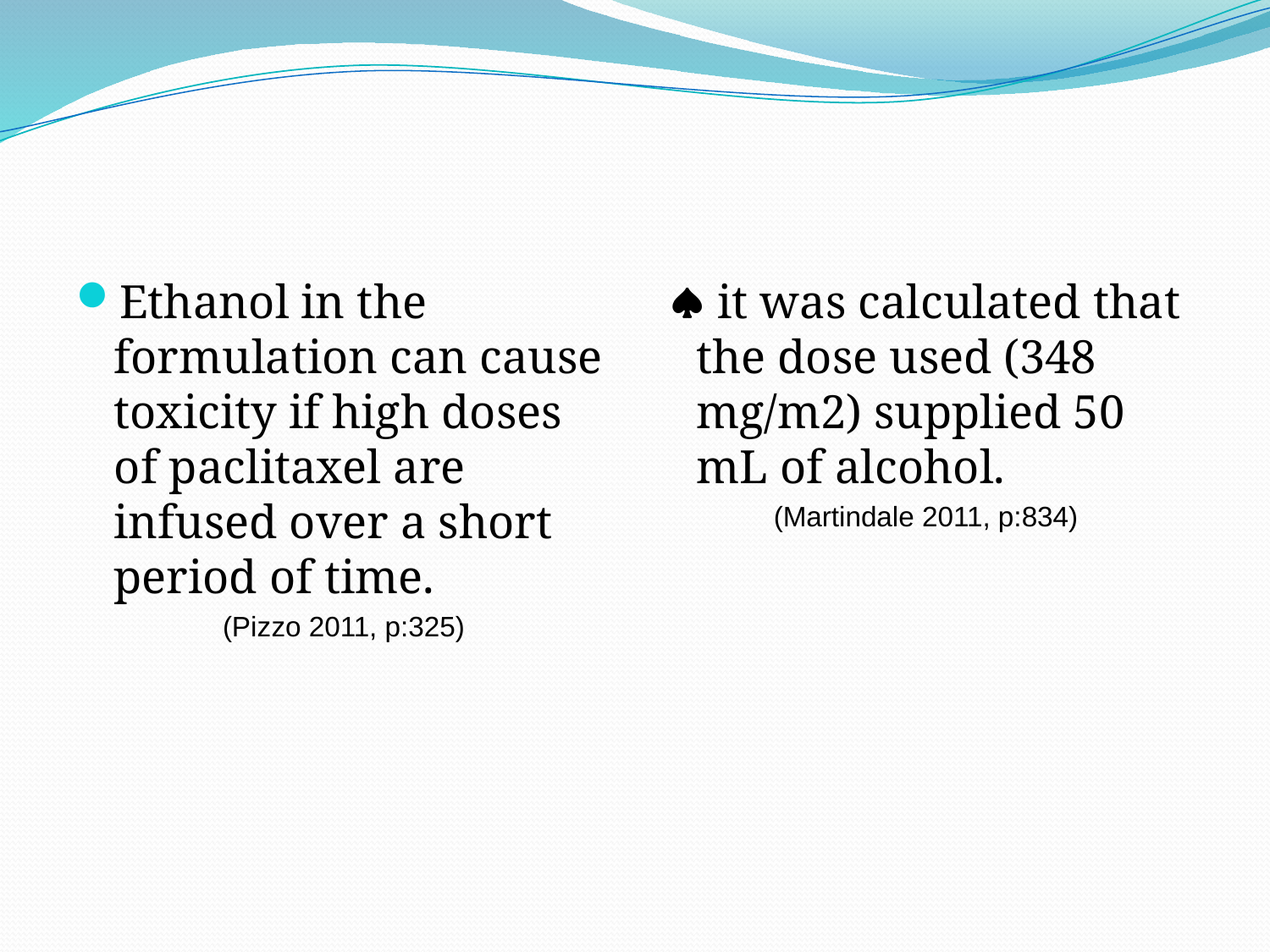

#
Ethanol in the formulation can cause toxicity if high doses of paclitaxel are infused over a short period of time.
(Pizzo 2011, p:325)
 ♠ it was calculated that the dose used (348 mg/m2) supplied 50 mL of alcohol.
(Martindale 2011, p:834)